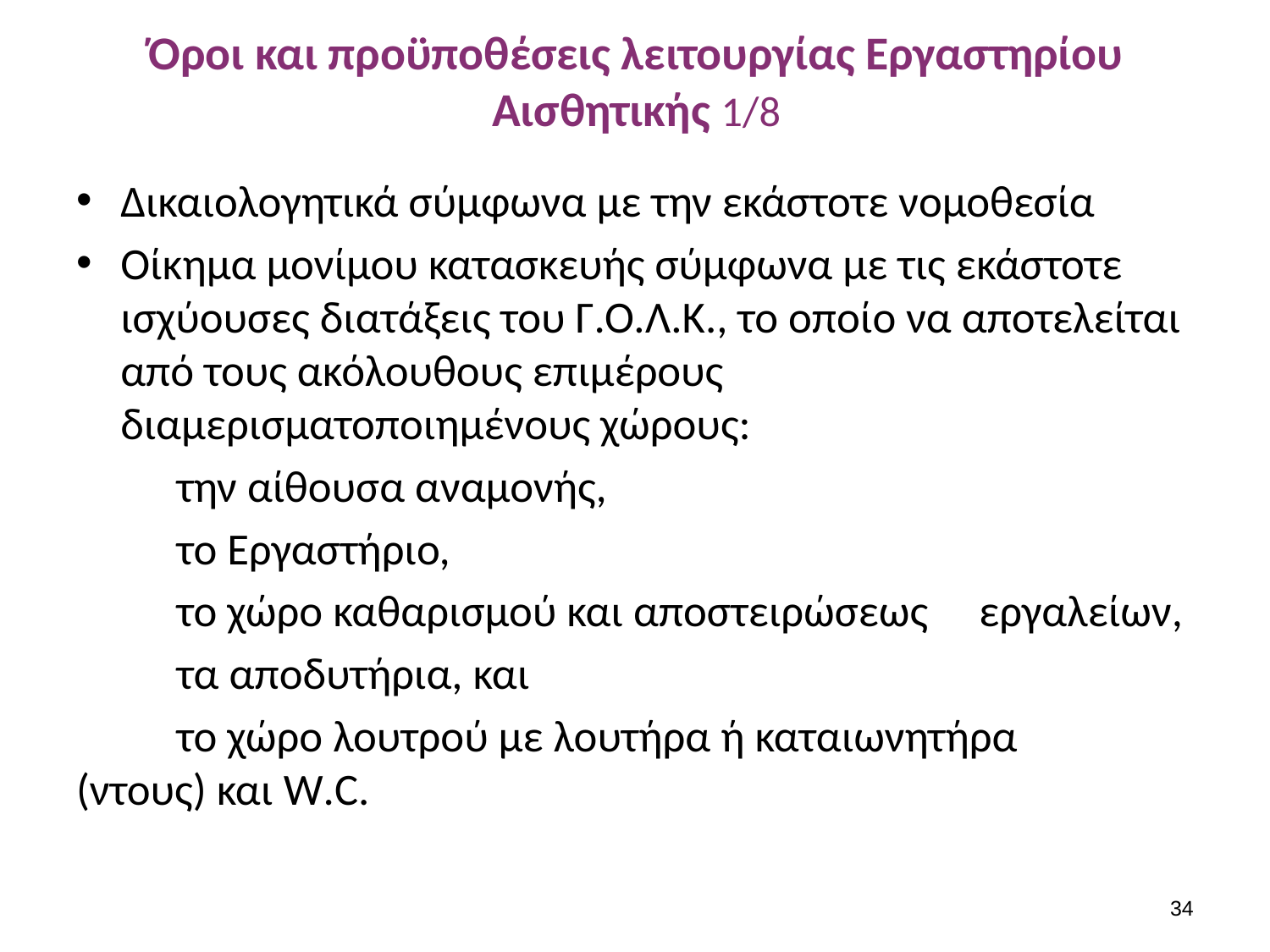

# Όροι και προϋποθέσεις λειτουργίας Εργαστηρίου Αισθητικής 1/8
Δικαιολογητικά σύμφωνα με την εκάστοτε νομοθεσία
Οίκημα μονίμου κατασκευής σύμφωνα με τις εκάστοτε ισχύουσες διατάξεις του Γ.Ο.Λ.Κ., το οποίο να αποτελείται  από τους ακόλουθους επιμέρους διαμερισματοποιημένους χώ­ρους:
	την αίθουσα αναμονής,
	το Εργαστήριο,
	το χώρο καθαρισμού και αποστειρώσεως 	εργαλείων,
	τα αποδυτήρια, και
	το χώρο λουτρού με λουτήρα ή καταιωνητήρα 	(ντους) και W.C.

34